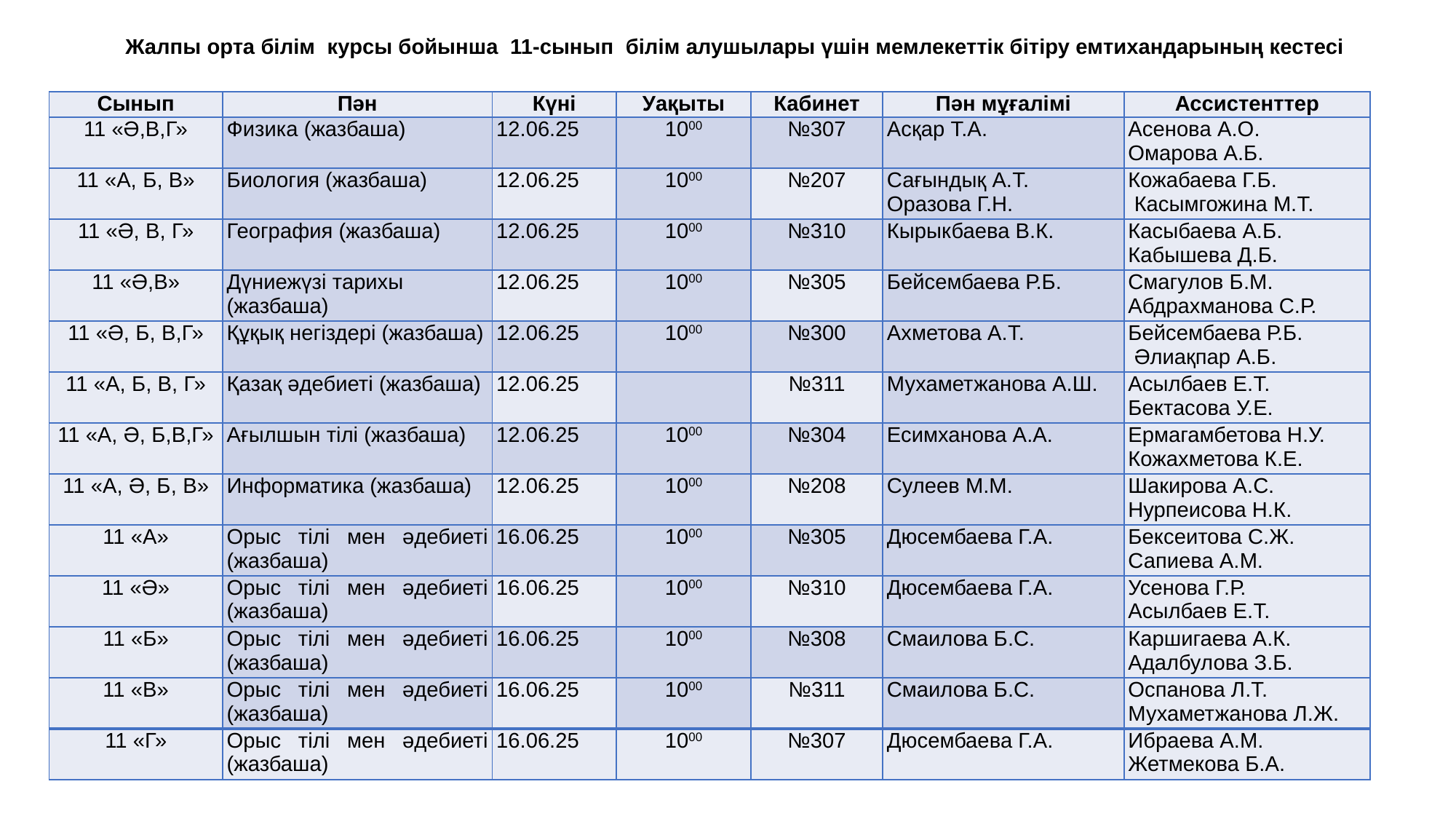

Жалпы орта білім  курсы бойынша  11-сынып  білім алушылары үшін мемлекеттік бітіру емтихандарының кестесі

| Сынып | Пән | Күні | Уақыты | Кабинет | Пән мұғалімі | Ассистенттер |
| --- | --- | --- | --- | --- | --- | --- |
| 11 «Ә,В,Г» | Физика (жазбаша) | 12.06.25 | 1000 | №307 | Асқар Т.А. | Асенова А.О. Омарова А.Б. |
| 11 «А, Б, В» | Биология (жазбаша) | 12.06.25 | 1000 | №207 | Сағындық А.Т. Оразова Г.Н. | Кожабаева Г.Б. Касымгожина М.Т. |
| 11 «Ә, В, Г» | География (жазбаша) | 12.06.25 | 1000 | №310 | Кырыкбаева В.К. | Касыбаева А.Б. Кабышева Д.Б. |
| 11 «Ә,В» | Дүниежүзі тарихы (жазбаша) | 12.06.25 | 1000 | №305 | Бейсембаева Р.Б. | Смагулов Б.М. Абдрахманова С.Р. |
| 11 «Ә, Б, В,Г» | Құқық негіздері (жазбаша) | 12.06.25 | 1000 | №300 | Ахметова А.Т. | Бейсембаева Р.Б. Әлиақпар А.Б. |
| 11 «А, Б, В, Г» | Қазақ әдебиеті (жазбаша) | 12.06.25 |  | №311 | Мухаметжанова А.Ш. | Асылбаев Е.Т. Бектасова У.Е. |
| 11 «А, Ә, Б,В,Г» | Ағылшын тілі (жазбаша) | 12.06.25 | 1000 | №304 | Есимханова А.А. | Ермагамбетова Н.У. Кожахметова К.Е. |
| 11 «А, Ә, Б, В» | Информатика (жазбаша) | 12.06.25 | 1000 | №208 | Сулеев М.М. | Шакирова А.С. Нурпеисова Н.К. |
| 11 «А» | Орыс тілі мен әдебиеті (жазбаша) | 16.06.25 | 1000 | №305 | Дюсембаева Г.А. | Бексеитова С.Ж. Сапиева А.М. |
| 11 «Ә» | Орыс тілі мен әдебиеті (жазбаша) | 16.06.25 | 1000 | №310 | Дюсембаева Г.А. | Усенова Г.Р. Асылбаев Е.Т. |
| 11 «Б» | Орыс тілі мен әдебиеті (жазбаша) | 16.06.25 | 1000 | №308 | Смаилова Б.С. | Каршигаева А.К. Адалбулова З.Б. |
| 11 «В» | Орыс тілі мен әдебиеті (жазбаша) | 16.06.25 | 1000 | №311 | Смаилова Б.С. | Оспанова Л.Т. Мухаметжанова Л.Ж. |
| 11 «Г» | Орыс тілі мен әдебиеті (жазбаша) | 16.06.25 | 1000 | №307 | Дюсембаева Г.А. | Ибраева А.М. Жетмекова Б.А. |